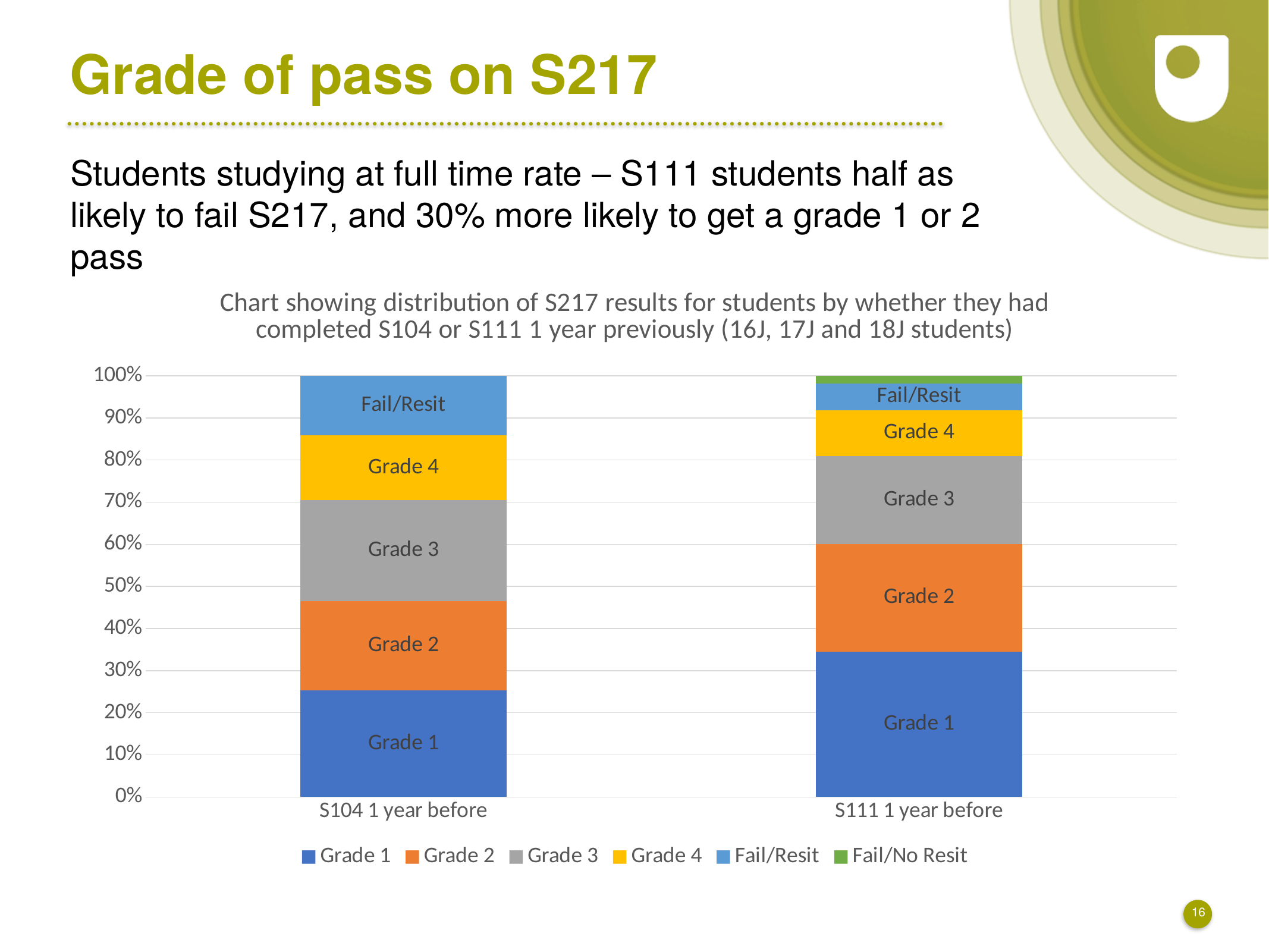

# Grade of pass on S217
Students studying at full time rate – S111 students half as likely to fail S217, and 30% more likely to get a grade 1 or 2 pass

### Chart: Chart showing distribution of S217 results for students by whether they had completed S104 or S111 1 year previously (16J, 17J and 18J students)

| Category | Grade 1 | Grade 2 | Grade 3 | Grade 4 | Fail/Resit | Fail/No Resit |
|---|---|---|---|---|---|---|
| S104 1 year before | 18.0 | 15.0 | 17.0 | 11.0 | 10.0 | 0.0 |
| S111 1 year before | 38.0 | 28.0 | 23.0 | 12.0 | 7.0 | 2.0 |
16